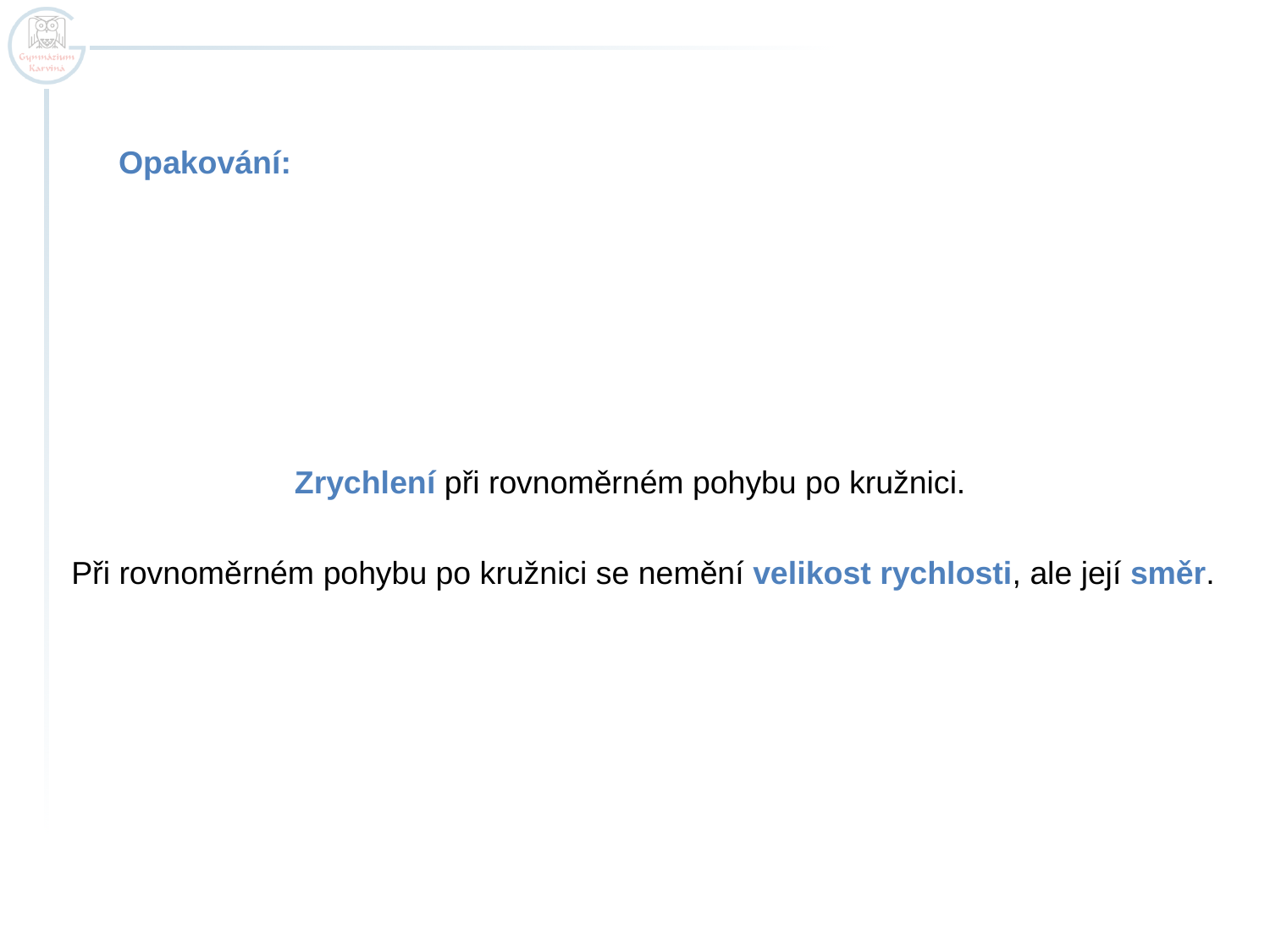

Opakování:
Zrychlení při rovnoměrném pohybu po kružnici.
Při rovnoměrném pohybu po kružnici se nemění velikost rychlosti, ale její směr.